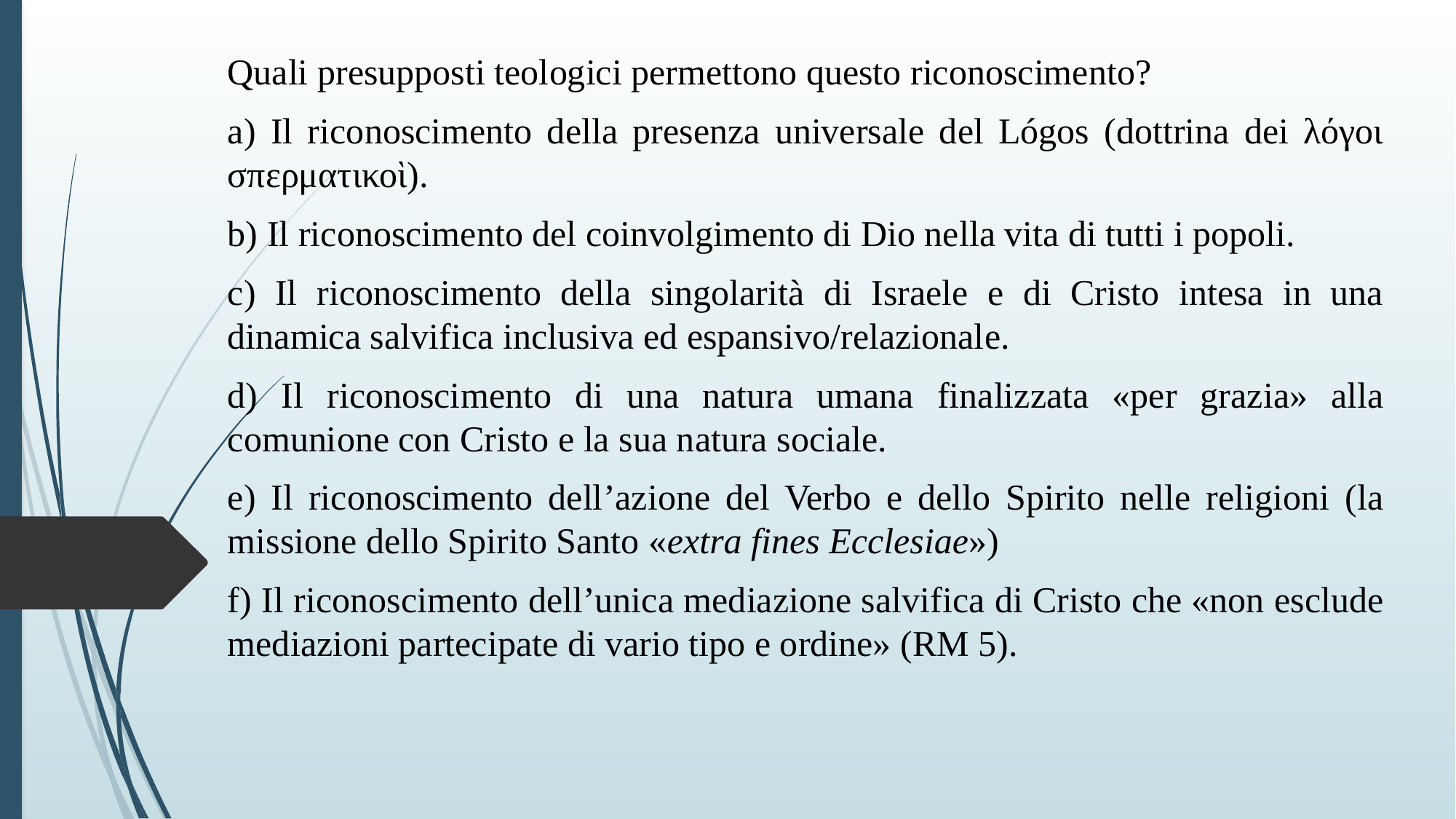

Quali presupposti teologici permettono questo riconoscimento?
a) Il riconoscimento della presenza universale del Lógos (dottrina dei λόγοι σπερματικοὶ).
b) Il riconoscimento del coinvolgimento di Dio nella vita di tutti i popoli.
c) Il riconoscimento della singolarità di Israele e di Cristo intesa in una dinamica salvifica inclusiva ed espansivo/relazionale.
d) Il riconoscimento di una natura umana finalizzata «per grazia» alla comunione con Cristo e la sua natura sociale.
e) Il riconoscimento dell’azione del Verbo e dello Spirito nelle religioni (la missione dello Spirito Santo «extra fines Ecclesiae»)
f) Il riconoscimento dell’unica mediazione salvifica di Cristo che «non esclude mediazioni partecipate di vario tipo e ordine» (RM 5).